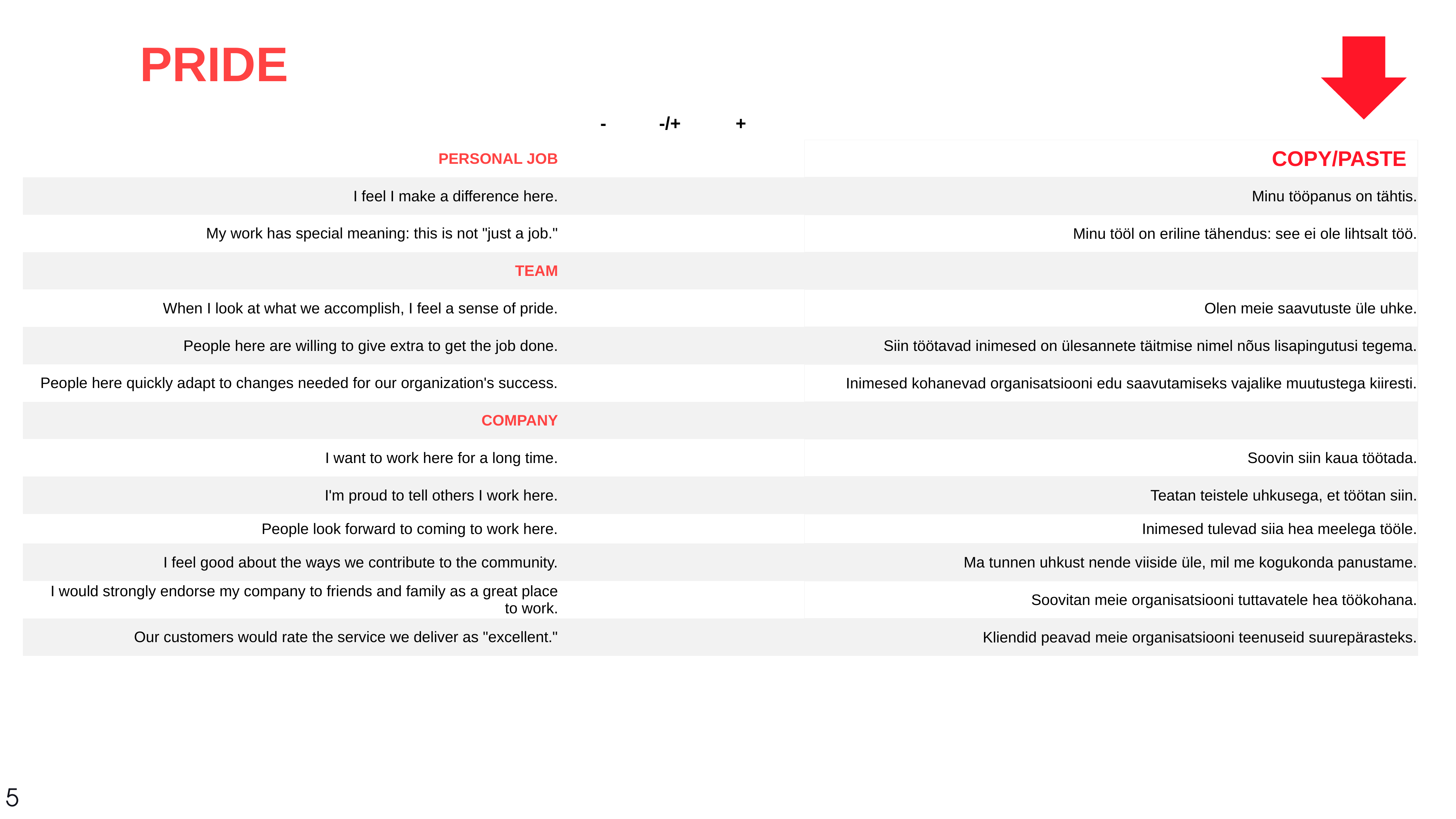

PRIDE
|  | - | -/+ | + |  |  |
| --- | --- | --- | --- | --- | --- |
| PERSONAL JOB |  |  |  |  | COPY/PASTE |
| I feel I make a difference here. |  |  |  |  | Minu tööpanus on tähtis. |
| My work has special meaning: this is not "just a job." |  |  |  |  | Minu tööl on eriline tähendus: see ei ole lihtsalt töö. |
| TEAM |  |  |  |  |  |
| When I look at what we accomplish, I feel a sense of pride. |  |  |  |  | Olen meie saavutuste üle uhke. |
| People here are willing to give extra to get the job done. |  |  |  |  | Siin töötavad inimesed on ülesannete täitmise nimel nõus lisapingutusi tegema. |
| People here quickly adapt to changes needed for our organization's success. |  |  |  |  | Inimesed kohanevad organisatsiooni edu saavutamiseks vajalike muutustega kiiresti. |
| COMPANY |  |  |  |  |  |
| I want to work here for a long time. |  |  |  |  | Soovin siin kaua töötada. |
| I'm proud to tell others I work here. |  |  |  |  | Teatan teistele uhkusega, et töötan siin. |
| People look forward to coming to work here. |  |  |  |  | Inimesed tulevad siia hea meelega tööle. |
| I feel good about the ways we contribute to the community. |  |  |  |  | Ma tunnen uhkust nende viiside üle, mil me kogukonda panustame. |
| I would strongly endorse my company to friends and family as a great place to work. |  |  |  |  | Soovitan meie organisatsiooni tuttavatele hea töökohana. |
| Our customers would rate the service we deliver as "excellent." |  |  |  |  | Kliendid peavad meie organisatsiooni teenuseid suurepärasteks. |
5